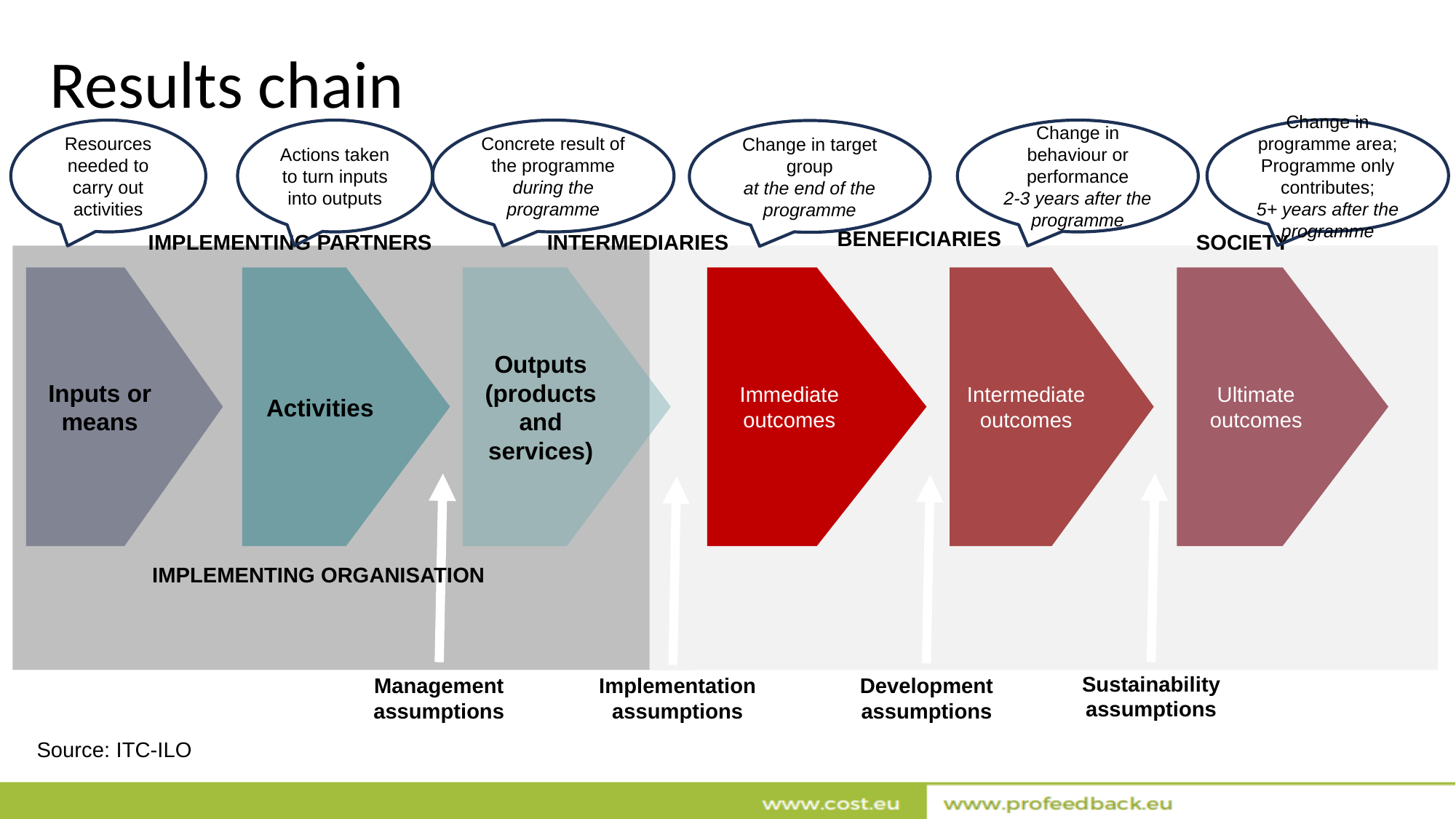

# Results chain
Change in programme area;
Programme only contributes;
5+ years after the programme
Concrete result of the programme
during the programme
Change in behaviour or performance
2-3 years after the programme
Resources needed to carry out activities
Actions taken to turn inputs into outputs
Change in target group
at the end of the programme
BENEFICIARIES
IMPLEMENTING PARTNERS
INTERMEDIARIES
SOCIETY

Intermediate outcomes
Ultimate outcomes
Activities
Outputs
(products and services)
Immediate outcomes
Inputs or means
IMPLEMENTING ORGANISATION
Sustainability assumptions
Management assumptions
Implementation assumptions
Development assumptions
Source: ITC-ILO